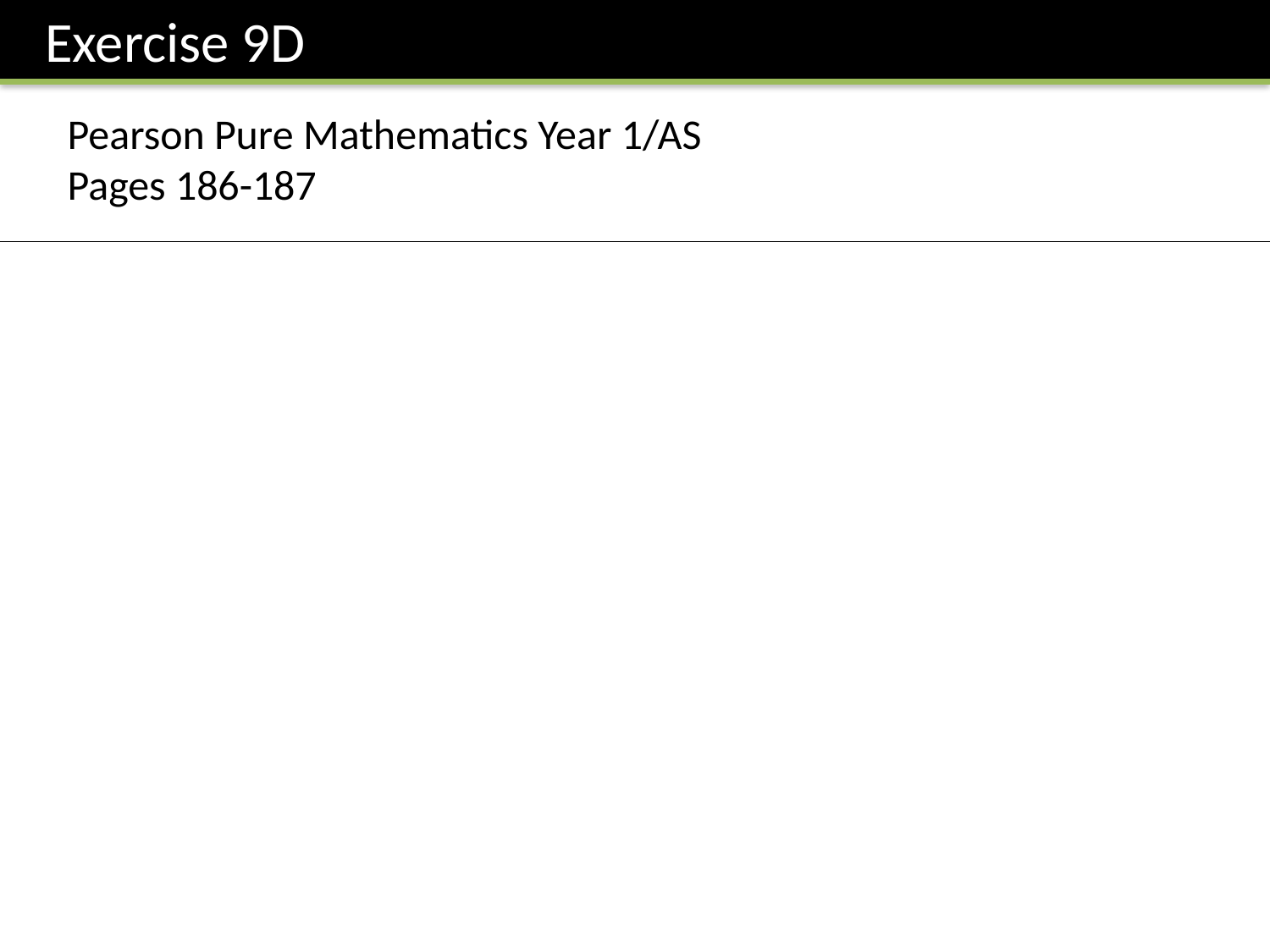

Exercise 9D
Pearson Pure Mathematics Year 1/AS
Pages 186-187